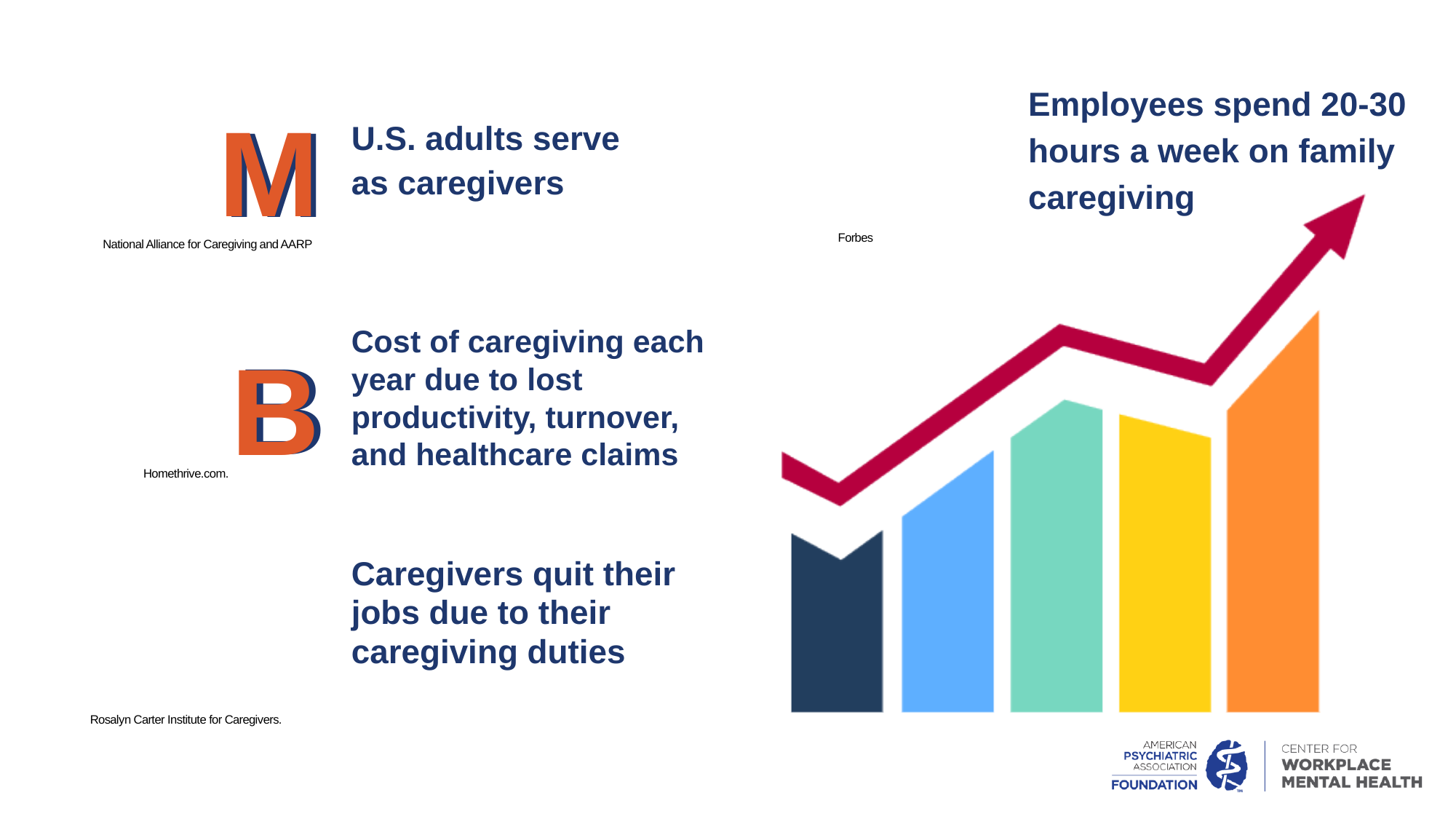

Employees spend 20-30 hours a week on family caregiving
M
M

U.S. adults serve as caregivers

Forbes
National Alliance for Caregiving and AARP
B
B

Cost of caregiving each year due to lost productivity, turnover, and healthcare claims
Homethrive.com.
Caregivers quit their jobs due to their caregiving duties

Rosalyn Carter Institute for Caregivers.